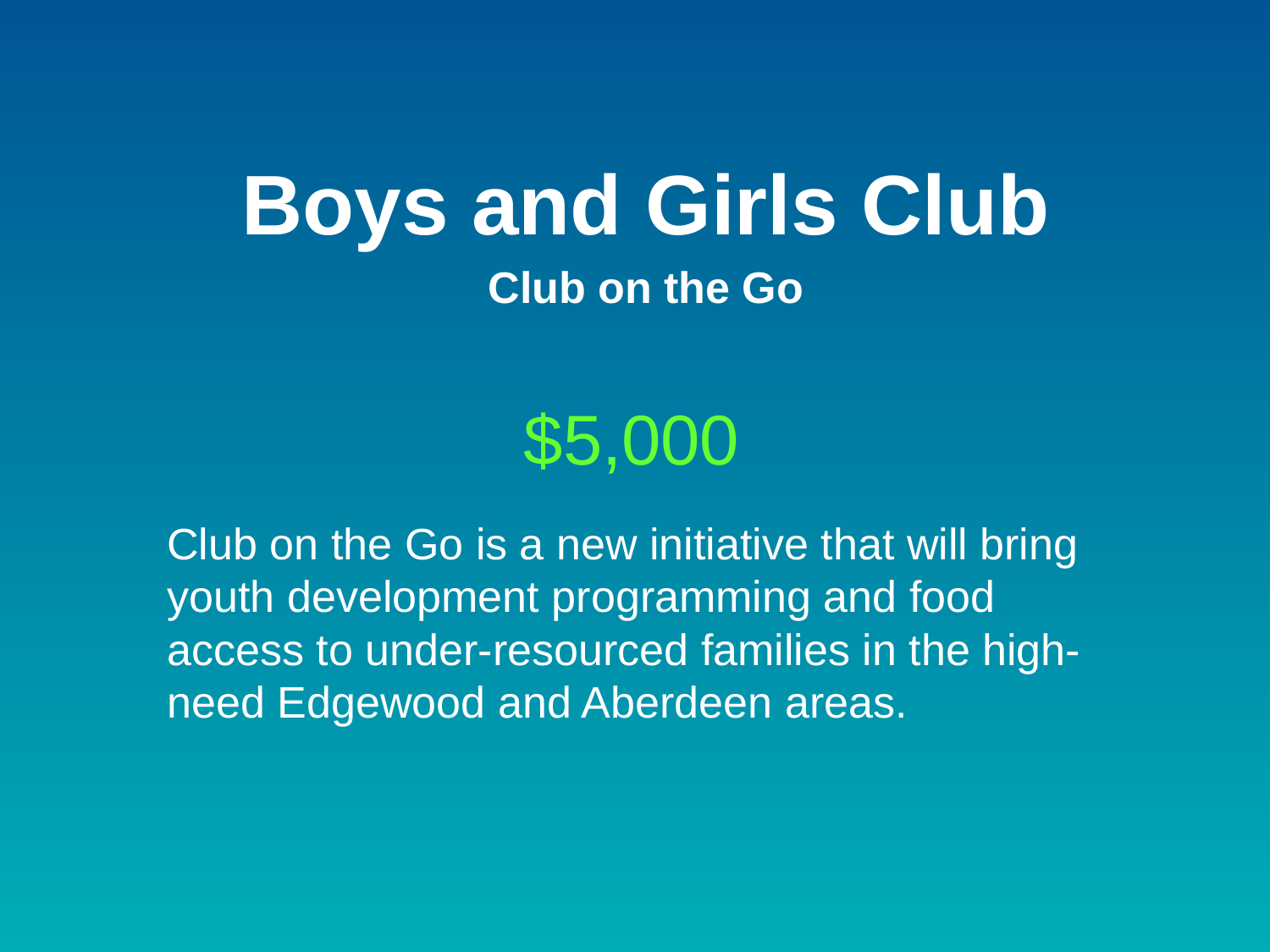

# Boys and Girls Club
Club on the Go

$5,000

Club on the Go is a new initiative that will bring youth development programming and food access to under-resourced families in the high-need Edgewood and Aberdeen areas.